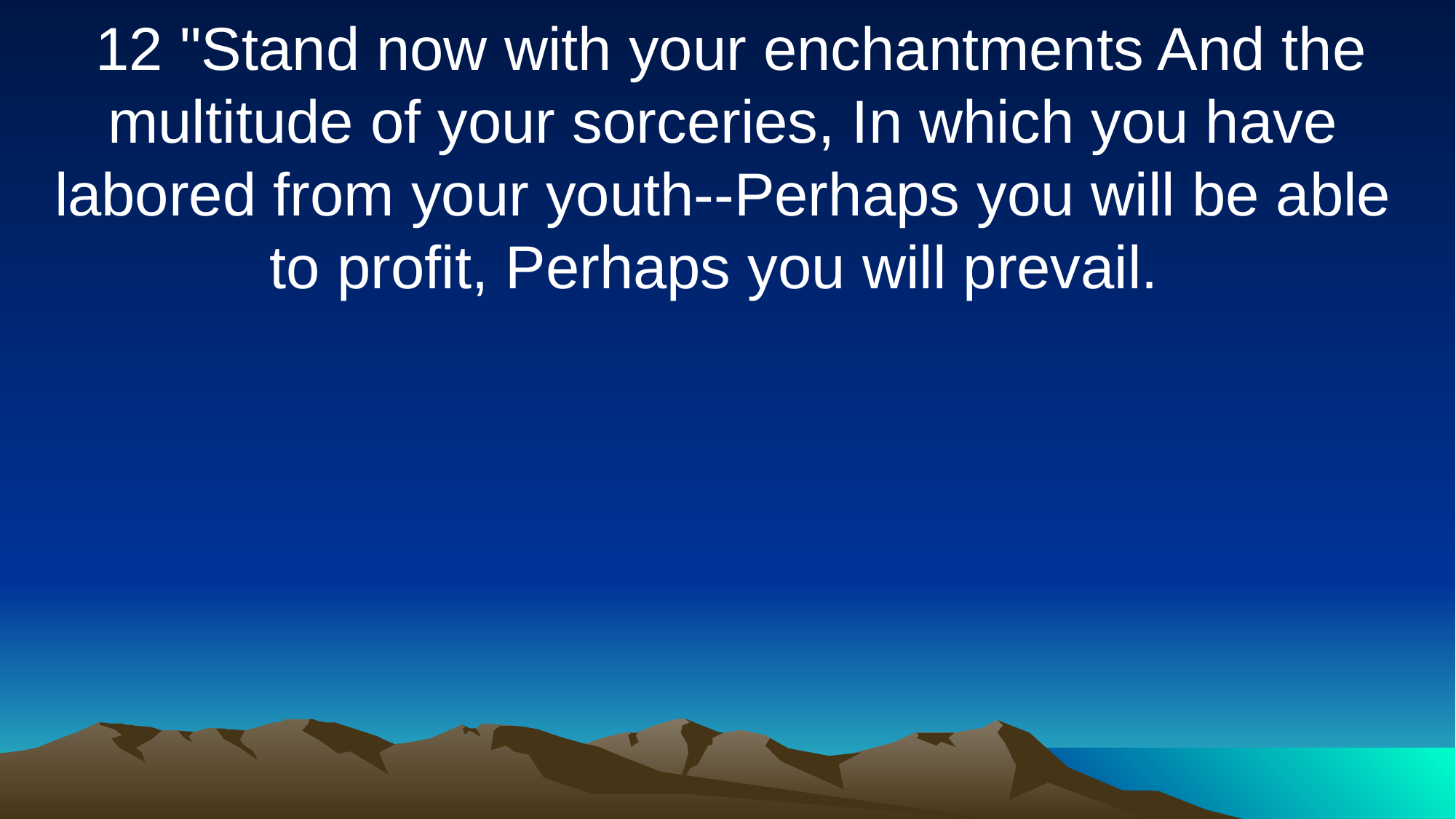

12 "Stand now with your enchantments And the multitude of your sorceries, In which you have labored from your youth--Perhaps you will be able to profit, Perhaps you will prevail.